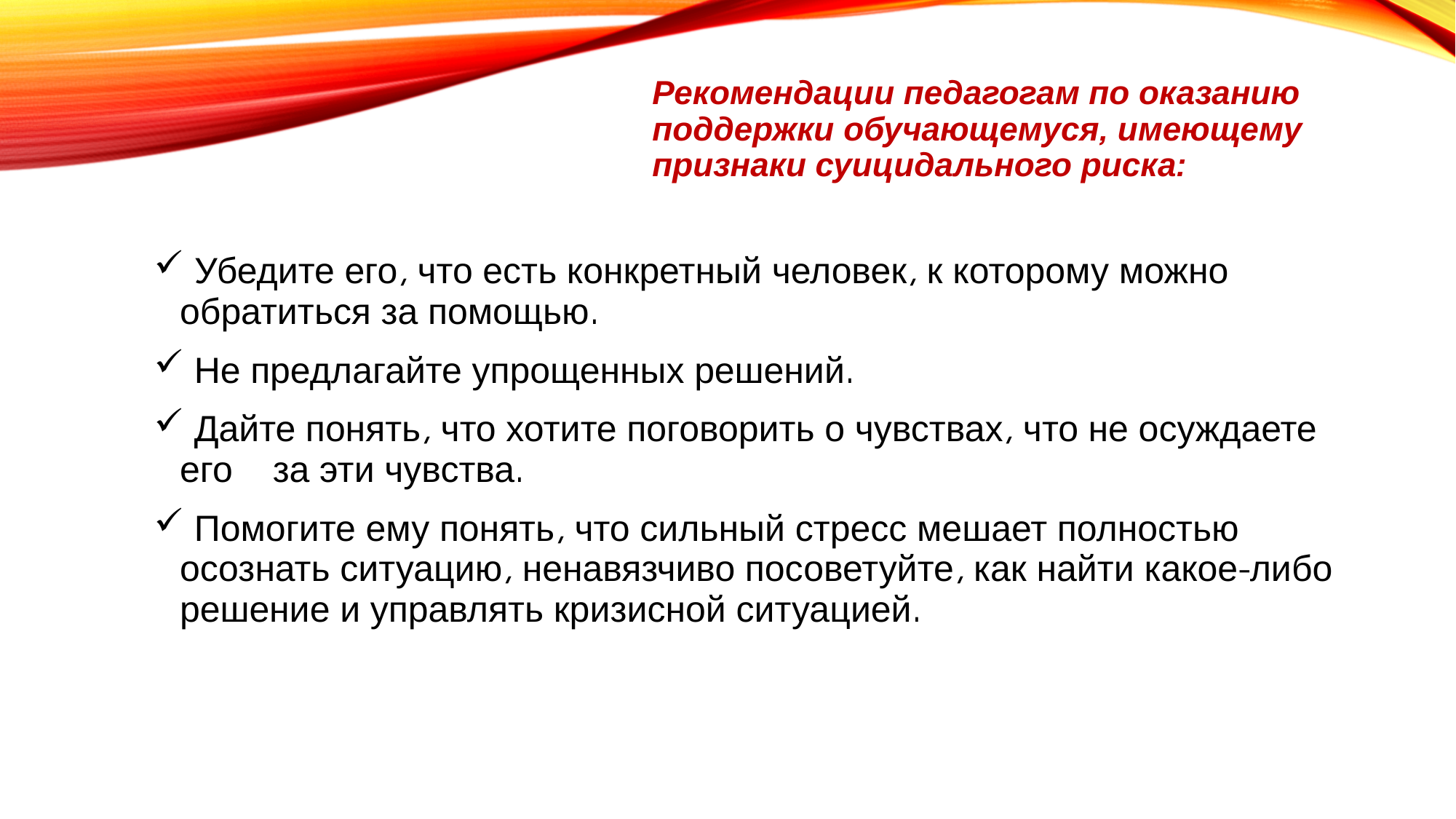

Рекомендации педагогам по оказанию поддержки обучающемуся, имеющему признаки суицидального риска:
 Убедите его, что есть конкретный человек, к которому можно обратиться за помощью.
 Не предлагайте упрощенных решений.
 Дайте понять, что хотите поговорить о чувствах, что не осуждаете его    за эти чувства.
 Помогите ему понять, что сильный стресс мешает полностью осознать ситуацию, ненавязчиво посоветуйте, как найти какое-либо решение и управлять кризисной ситуацией.